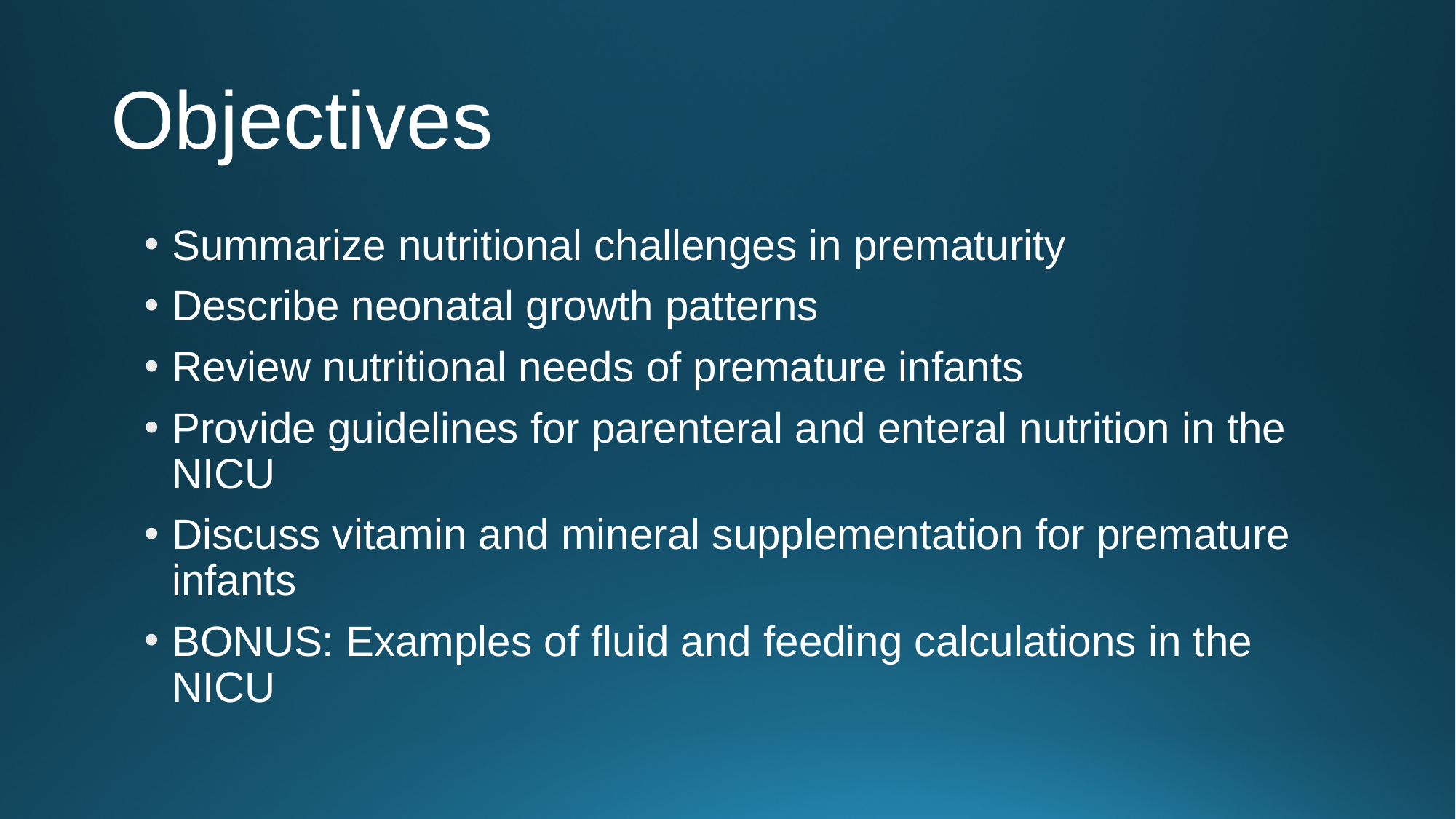

# Objectives
Summarize nutritional challenges in prematurity
Describe neonatal growth patterns
Review nutritional needs of premature infants
Provide guidelines for parenteral and enteral nutrition in the NICU
Discuss vitamin and mineral supplementation for premature infants
BONUS: Examples of fluid and feeding calculations in the NICU